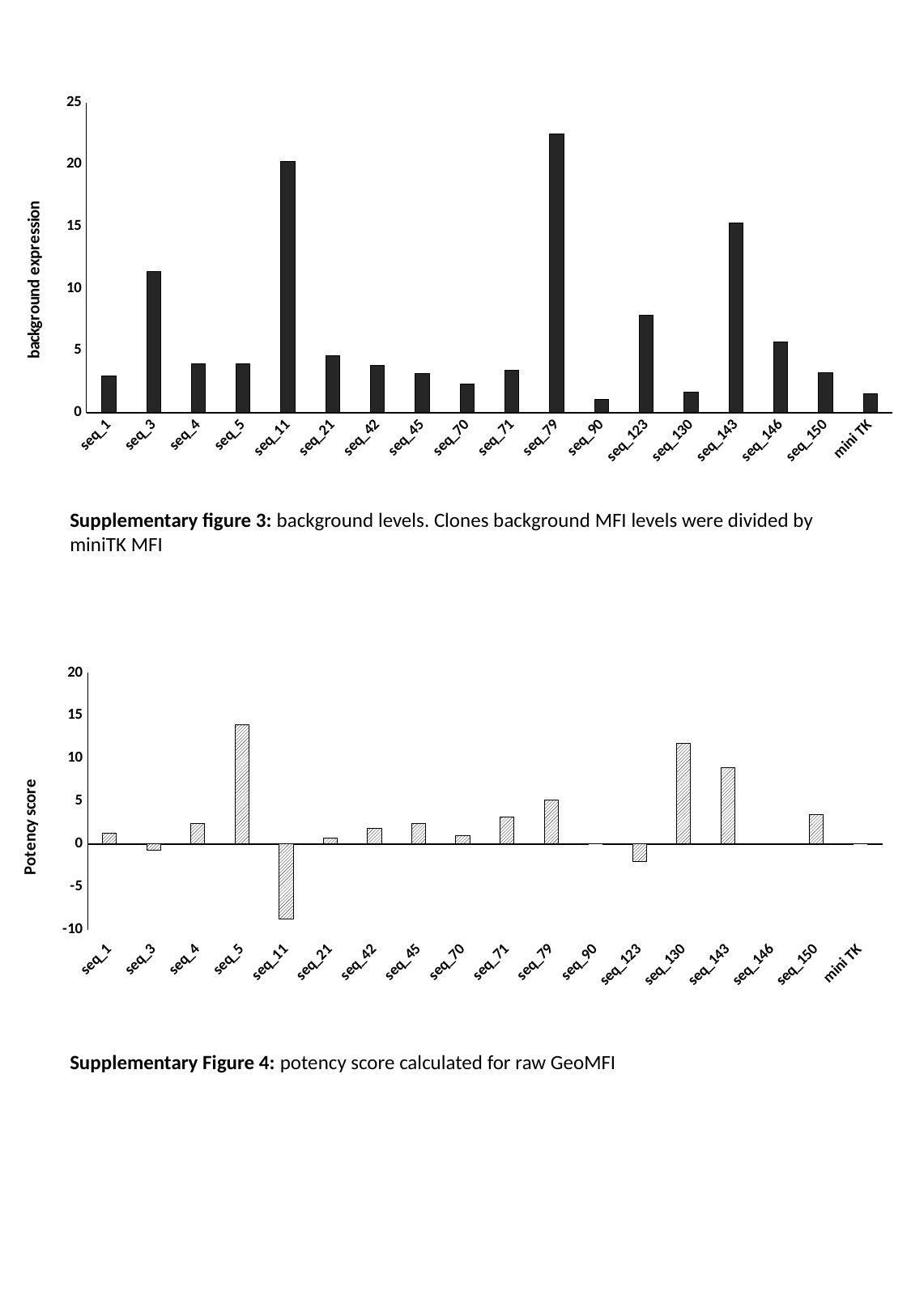

### Chart

| Category |  |
|---|---|
| seq_1 | 2.9764705882352938 |
| seq_3 | 11.37777777777778 |
| seq_4 | 3.9195402298850577 |
| seq_5 | 3.926829268292683 |
| seq_11 | 20.263157894736842 |
| seq_21 | 4.5568181818181825 |
| seq_42 | 3.818181818181818 |
| seq_45 | 3.157303370786517 |
| seq_70 | 2.3214285714285716 |
| seq_71 | 3.3928571428571423 |
| seq_79 | 22.447619047619046 |
| seq_90 | 1.0459770114942528 |
| seq_123 | 7.866666666666666 |
| seq_130 | 1.6321839080459775 |
| seq_143 | 15.298076923076923 |
| seq_146 | 5.695652173913044 |
| seq_150 | 3.2 |
| mini TK | 1.5421686746987953 |
Supplementary figure 3: background levels. Clones background MFI levels were divided by miniTK MFI

### Chart

| Category |  |
|---|---|
| seq_1 | 1.2655034151307412 |
| seq_3 | -0.7212659349394597 |
| seq_4 | 2.390828327501112 |
| seq_5 | 13.927804774411563 |
| seq_11 | -8.776510699544898 |
| seq_21 | 0.7122400624107852 |
| seq_42 | 1.8438987600800418 |
| seq_45 | 2.4434965096400822 |
| seq_70 | 0.9880471015035592 |
| seq_71 | 3.185117203992233 |
| seq_79 | 5.19119792497806 |
| seq_90 | 0.03617516423309153 |
| seq_123 | -2.0117592134085616 |
| seq_130 | 11.782748315336999 |
| seq_143 | 8.923409620768048 |
| seq_146 | 0.0 |
| seq_150 | 3.469712590340448 |
| mini TK | 0.015026897256924188 |
Supplementary Figure 4: potency score calculated for raw GeoMFI